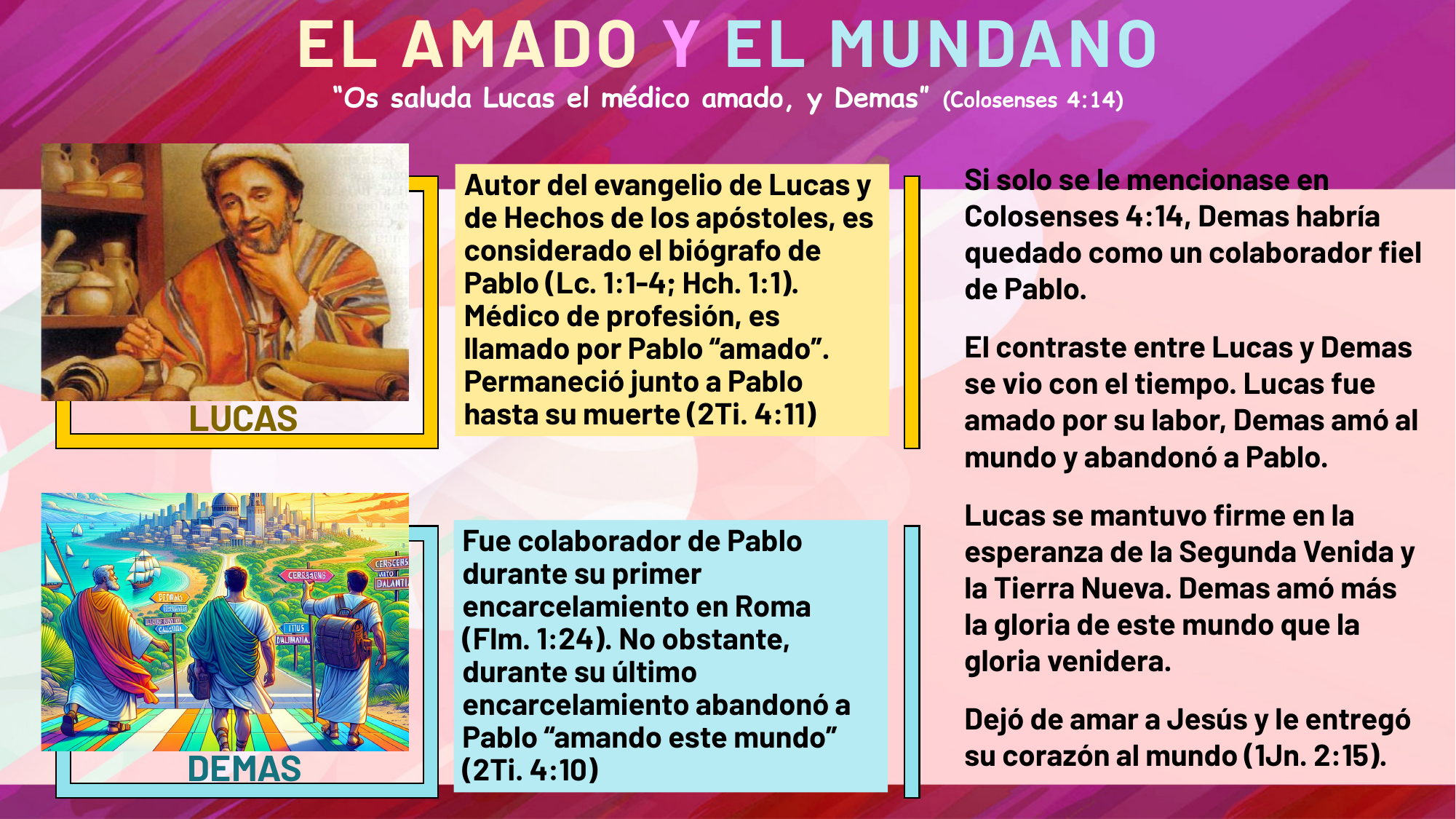

EL AMADO Y EL MUNDANO
“Os saluda Lucas el médico amado, y Demas” (Colosenses 4:14)
LUCAS
Autor del evangelio de Lucas y de Hechos de los apóstoles, es considerado el biógrafo de Pablo (Lc. 1:1-4; Hch. 1:1). Médico de profesión, es llamado por Pablo “amado”. Permaneció junto a Pablo hasta su muerte (2Ti. 4:11)
DEMAS
Fue colaborador de Pablo durante su primer encarcelamiento en Roma (Flm. 1:24). No obstante, durante su último encarcelamiento abandonó a Pablo “amando este mundo” (2Ti. 4:10)
Si solo se le mencionase en Colosenses 4:14, Demas habría quedado como un colaborador fiel de Pablo.
El contraste entre Lucas y Demas se vio con el tiempo. Lucas fue amado por su labor, Demas amó al mundo y abandonó a Pablo.
Lucas se mantuvo firme en la esperanza de la Segunda Venida y la Tierra Nueva. Demas amó más la gloria de este mundo que la gloria venidera.
Dejó de amar a Jesús y le entregó su corazón al mundo (1Jn. 2:15).